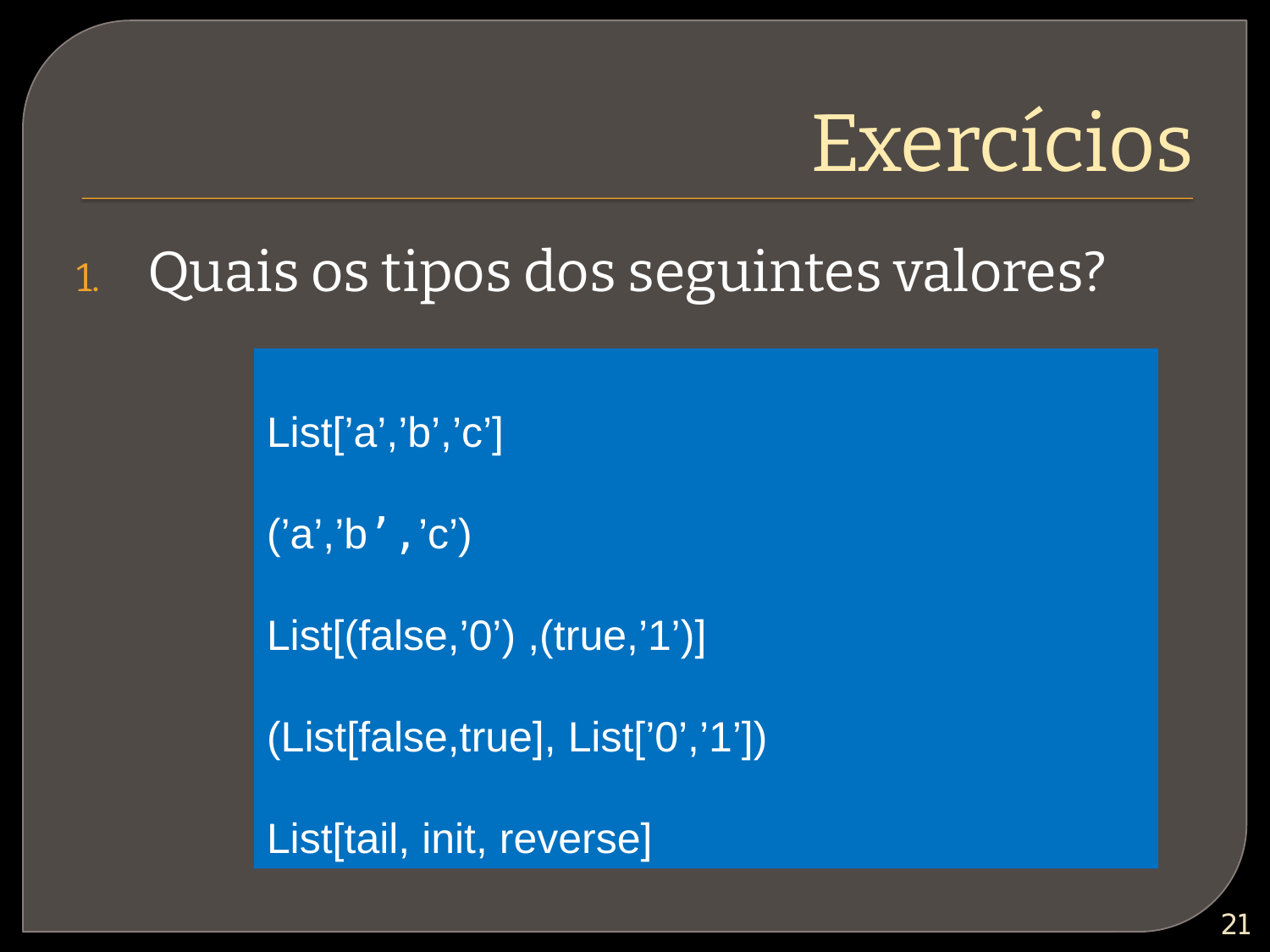

# Exercícios
Quais os tipos dos seguintes valores?

List[’a’,’b’,’c’]
(’a’,’b’,’c’)
List[(false,’0’) ,(true,’1’)]
(List[false,true], List[’0’,’1’])
List[tail, init, reverse]
21